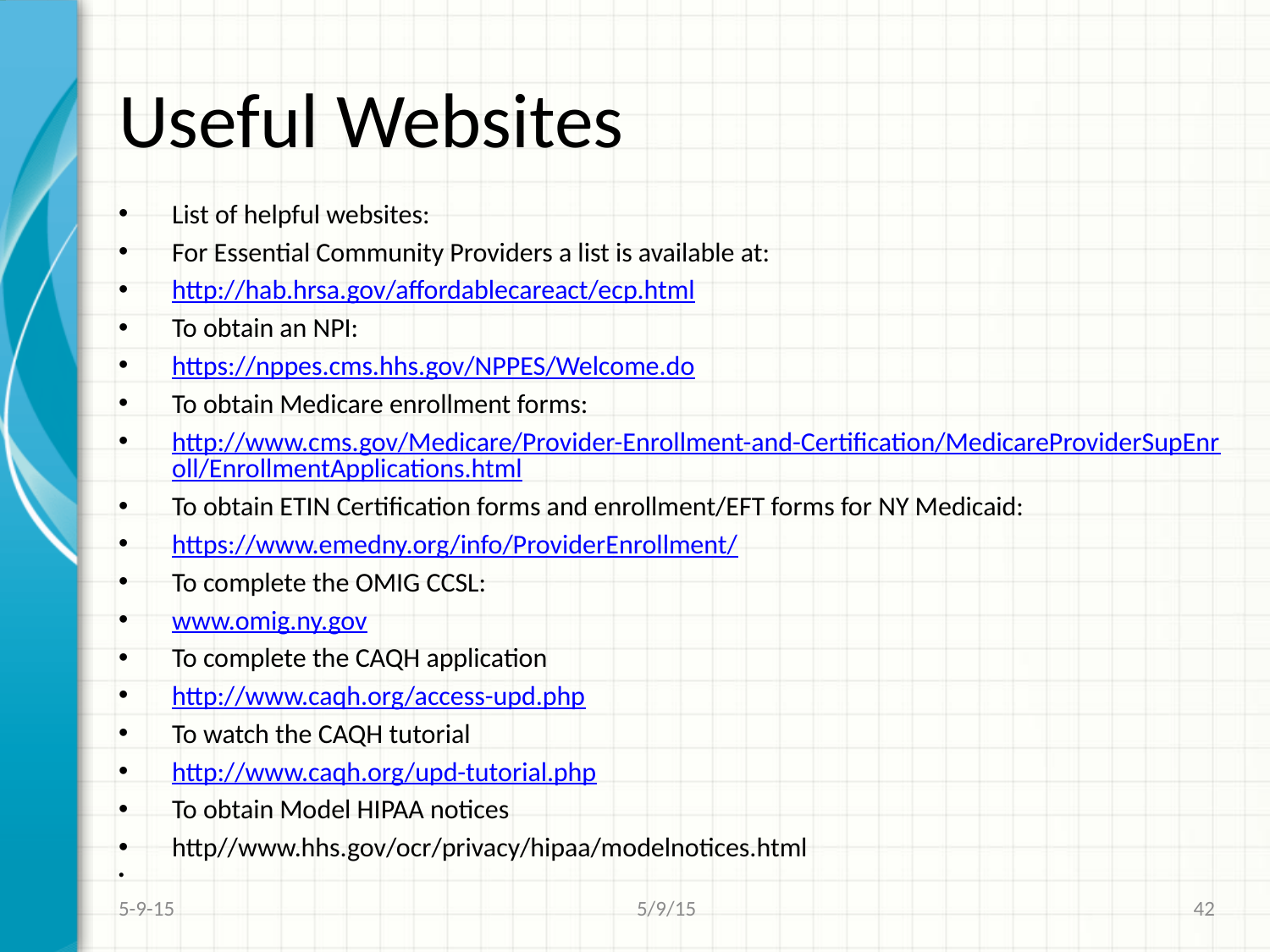

# Useful Websites
List of helpful websites:
For Essential Community Providers a list is available at:
http://hab.hrsa.gov/affordablecareact/ecp.html
To obtain an NPI:
https://nppes.cms.hhs.gov/NPPES/Welcome.do
To obtain Medicare enrollment forms:
http://www.cms.gov/Medicare/Provider-Enrollment-and-Certification/MedicareProviderSupEnroll/EnrollmentApplications.html
To obtain ETIN Certification forms and enrollment/EFT forms for NY Medicaid:
https://www.emedny.org/info/ProviderEnrollment/
To complete the OMIG CCSL:
www.omig.ny.gov
To complete the CAQH application
http://www.caqh.org/access-upd.php
To watch the CAQH tutorial
http://www.caqh.org/upd-tutorial.php
To obtain Model HIPAA notices
http//www.hhs.gov/ocr/privacy/hipaa/modelnotices.html

5-9-15
5/9/15
42